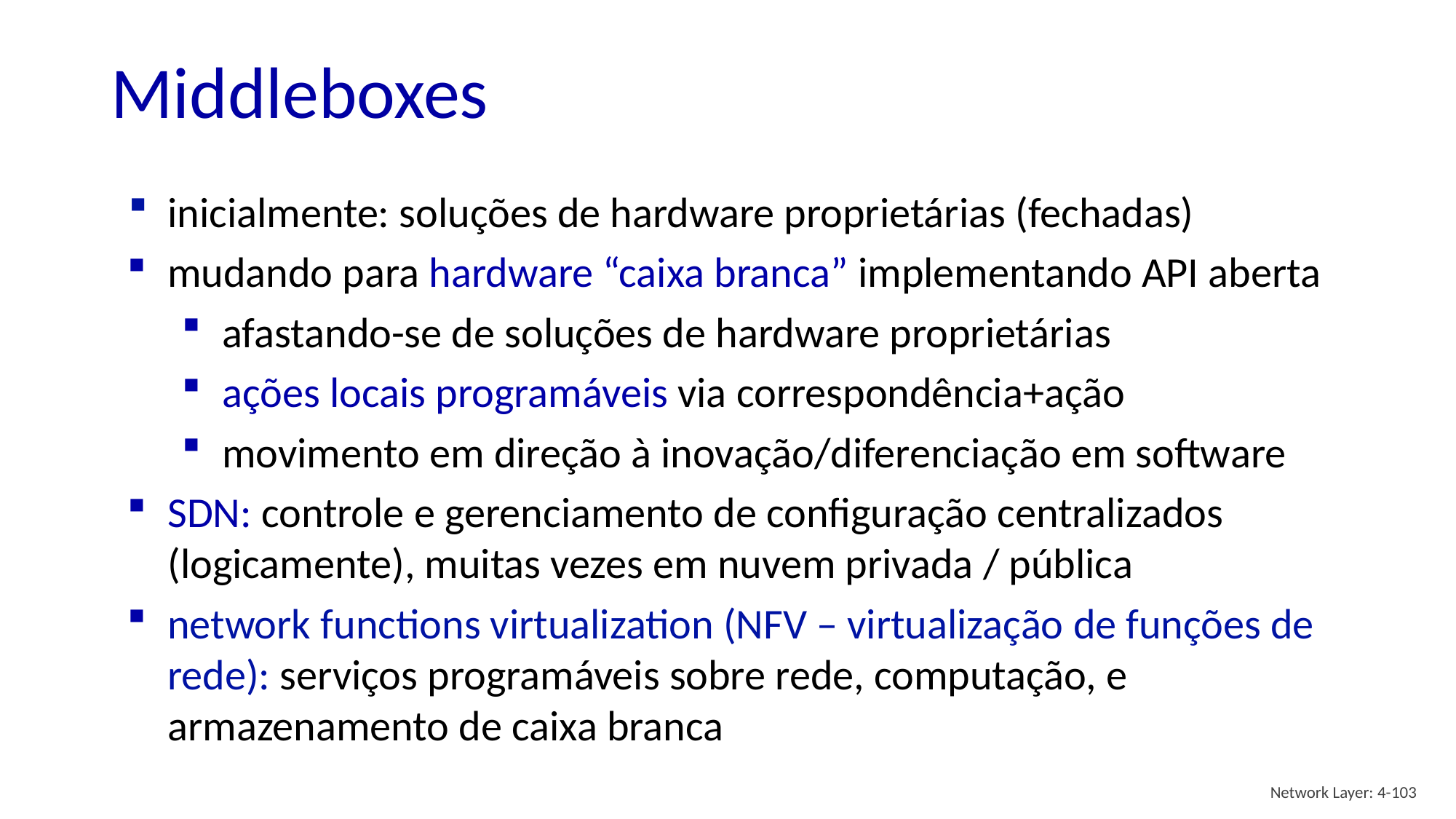

# Middleboxes
inicialmente: soluções de hardware proprietárias (fechadas)
mudando para hardware “caixa branca” implementando API aberta
afastando-se de soluções de hardware proprietárias
ações locais programáveis via correspondência+ação
movimento em direção à inovação/diferenciação em software
SDN: controle e gerenciamento de configuração centralizados (logicamente), muitas vezes em nuvem privada / pública
network functions virtualization (NFV – virtualização de funções de rede): serviços programáveis sobre rede, computação, e armazenamento de caixa branca
Network Layer: 4-103